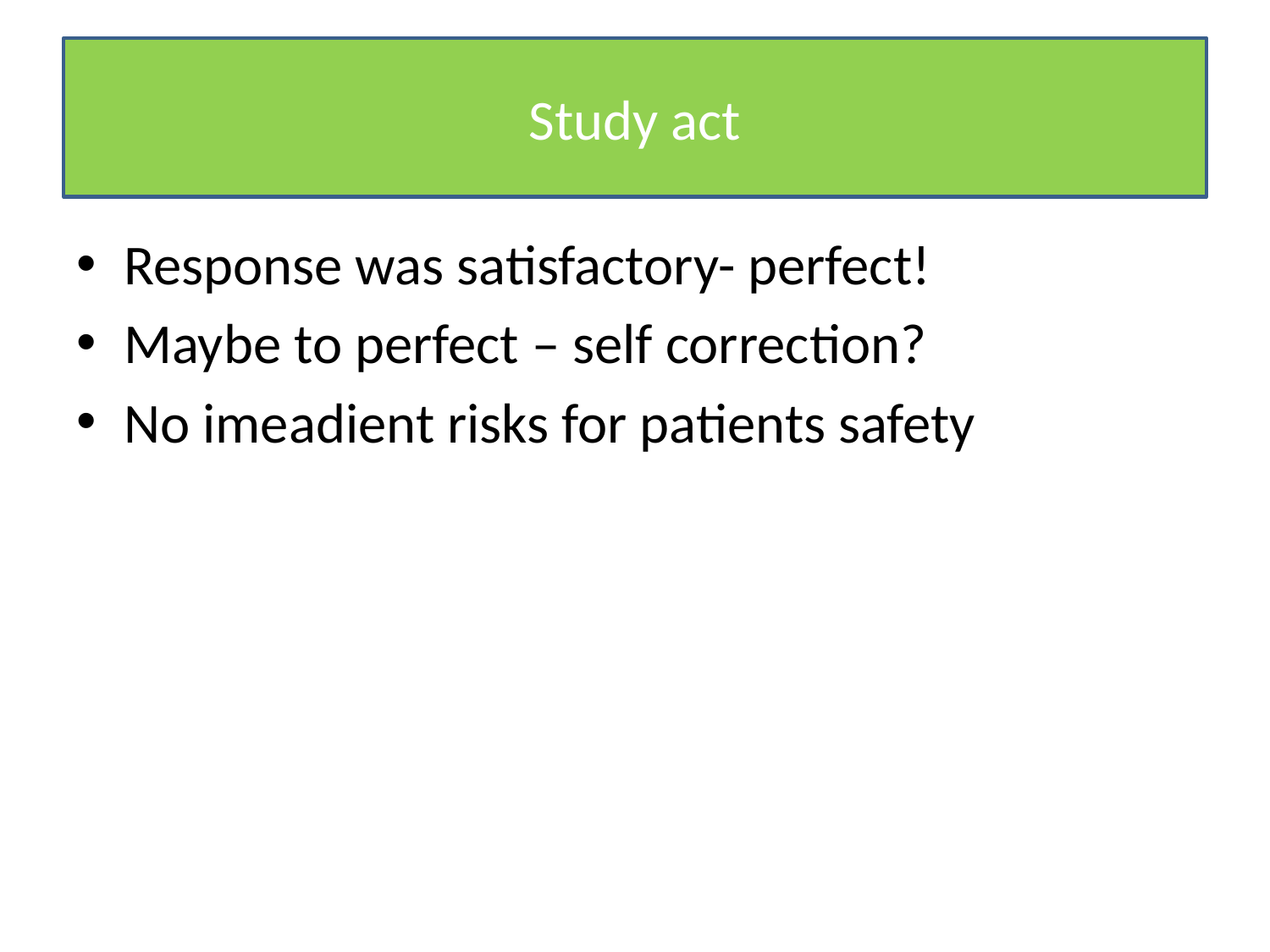

# Study act
Response was satisfactory- perfect!
Maybe to perfect – self correction?
No imeadient risks for patients safety